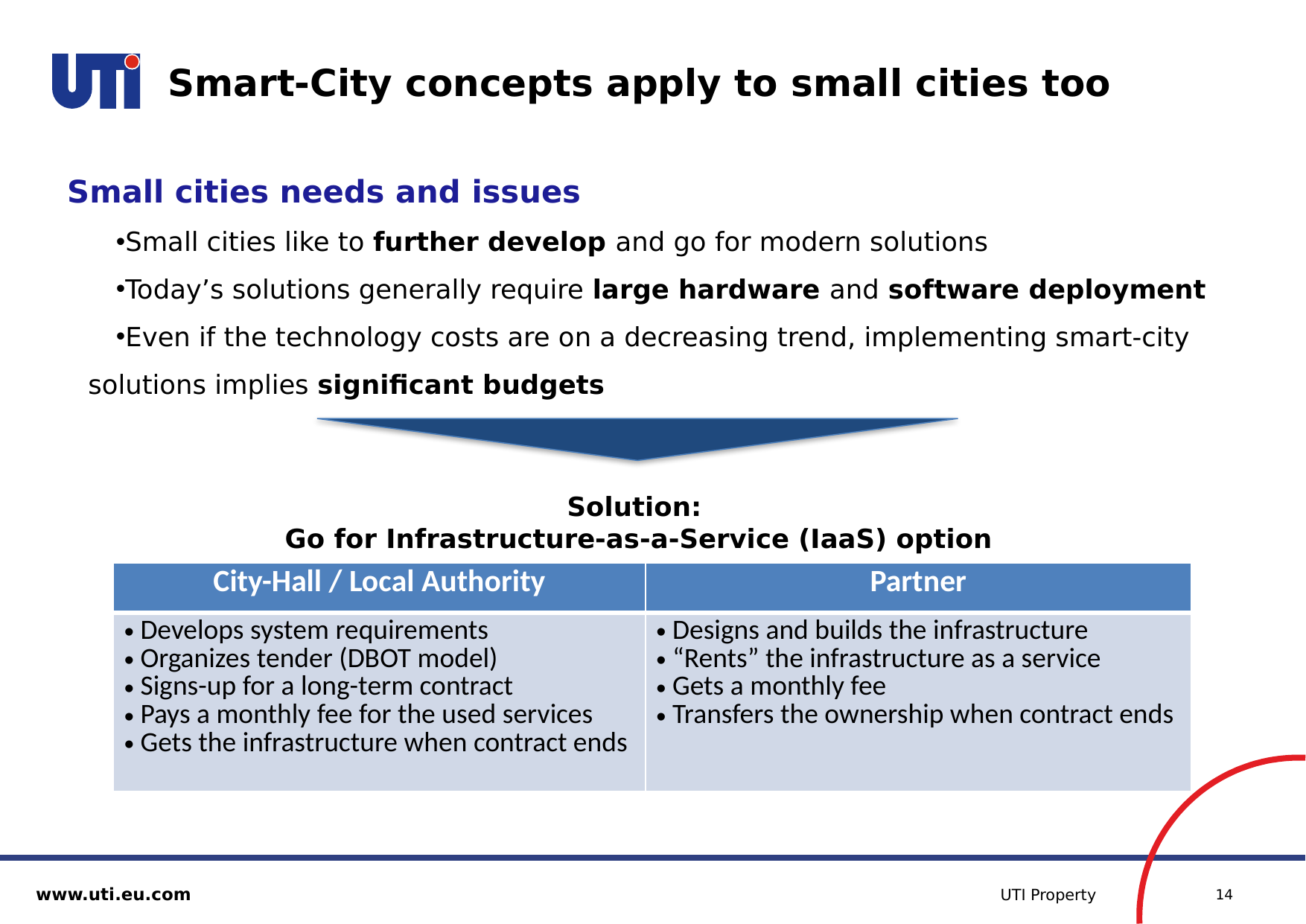

# Smart-City concepts apply to small cities too
Small cities needs and issues
Small cities like to further develop and go for modern solutions
Today’s solutions generally require large hardware and software deployment
Even if the technology costs are on a decreasing trend, implementing smart-city solutions implies significant budgets

Solution:
Go for Infrastructure-as-a-Service (IaaS) option

| City-Hall / Local Authority | Partner |
| --- | --- |
| Develops system requirements Organizes tender (DBOT model) Signs-up for a long-term contract Pays a monthly fee for the used services Gets the infrastructure when contract ends | Designs and builds the infrastructure “Rents” the infrastructure as a service Gets a monthly fee Transfers the ownership when contract ends |